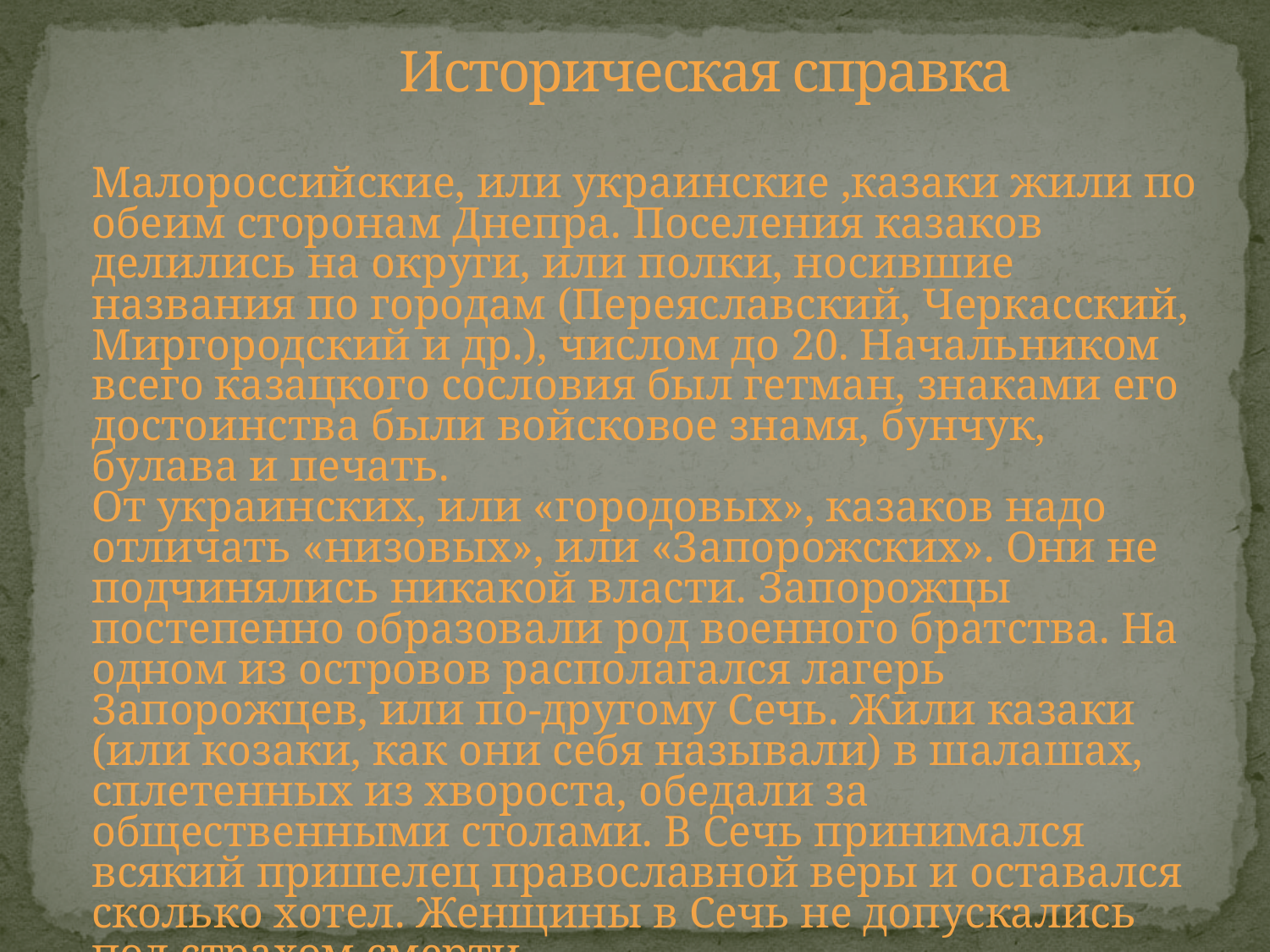

# Историческая справка
Малороссийские, или украинские ,казаки жили по обеим сторонам Днепра. Поселения казаков делились на округи, или полки, носившие названия по городам (Переяславский, Черкасский, Миргородский и др.), числом до 20. Начальником всего казацкого сословия был гетман, знаками его достоинства были войсковое знамя, бунчук, булава и печать.
От украинских, или «городовых», казаков надо отличать «низовых», или «Запорожских». Они не подчинялись никакой власти. Запорожцы постепенно образовали род военного братства. На одном из островов располагался лагерь Запорожцев, или по-другому Сечь. Жили казаки (или козаки, как они себя называли) в шалашах, сплетенных из хвороста, обедали за общественными столами. В Сечь принимался всякий пришелец православной веры и оставался сколько хотел. Женщины в Сечь не допускались под страхом смерти.